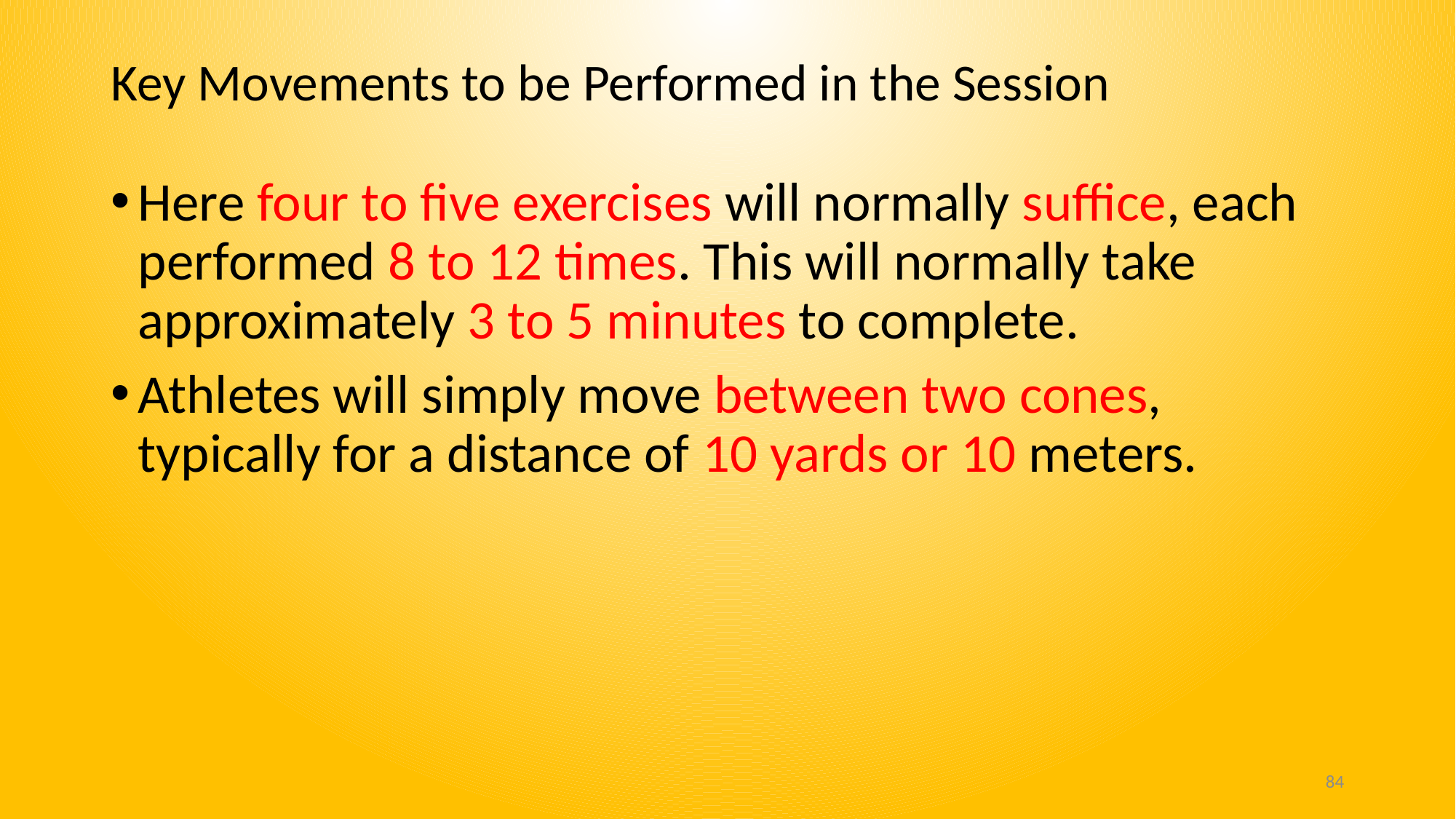

# Key Movements to be Performed in the Session
Here four to five exercises will normally suffice, each performed 8 to 12 times. This will normally take approximately 3 to 5 minutes to complete.
Athletes will simply move between two cones, typically for a distance of 10 yards or 10 meters.

84